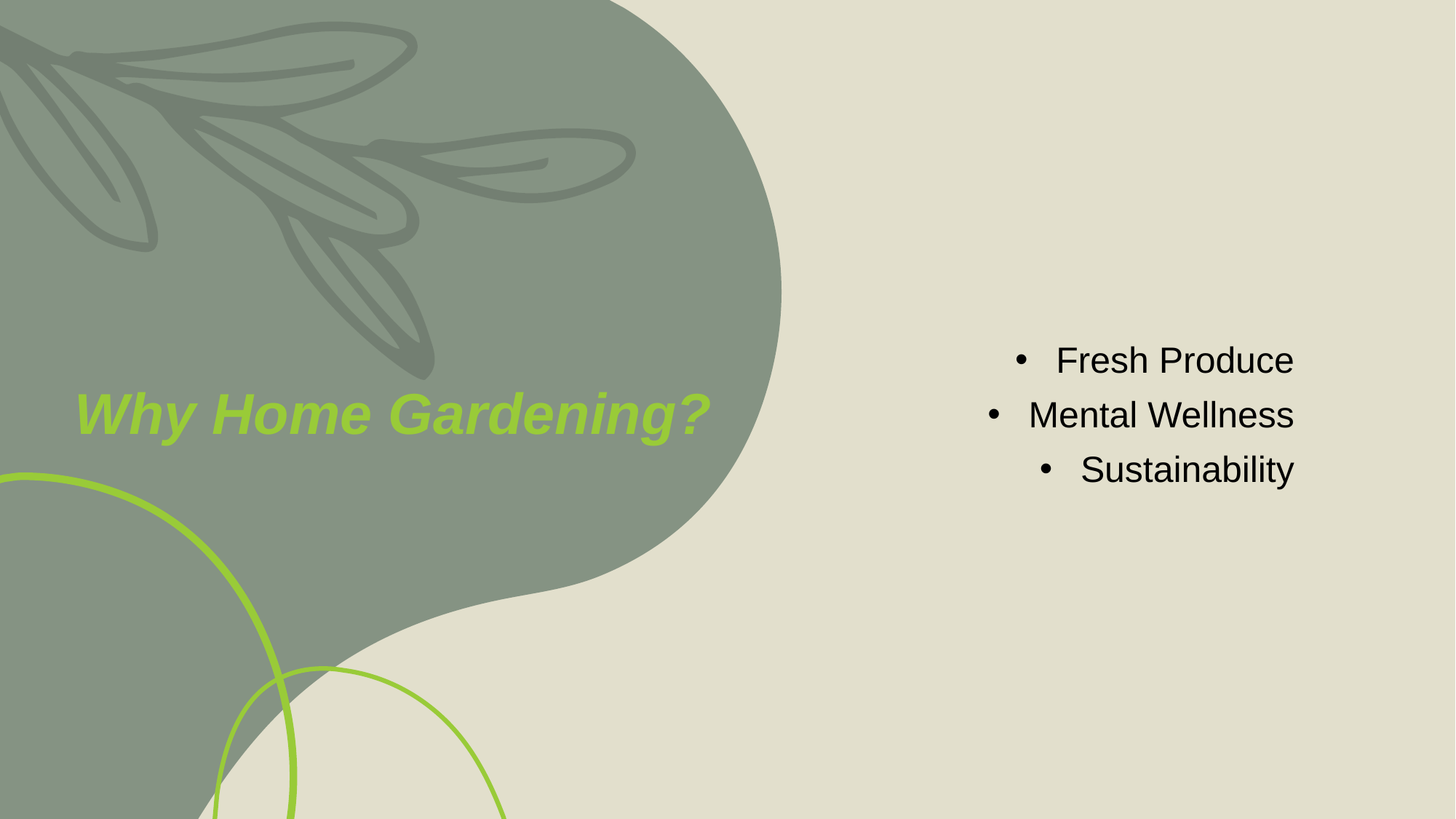

Fresh Produce
Mental Wellness
Sustainability
# Why Home Gardening?